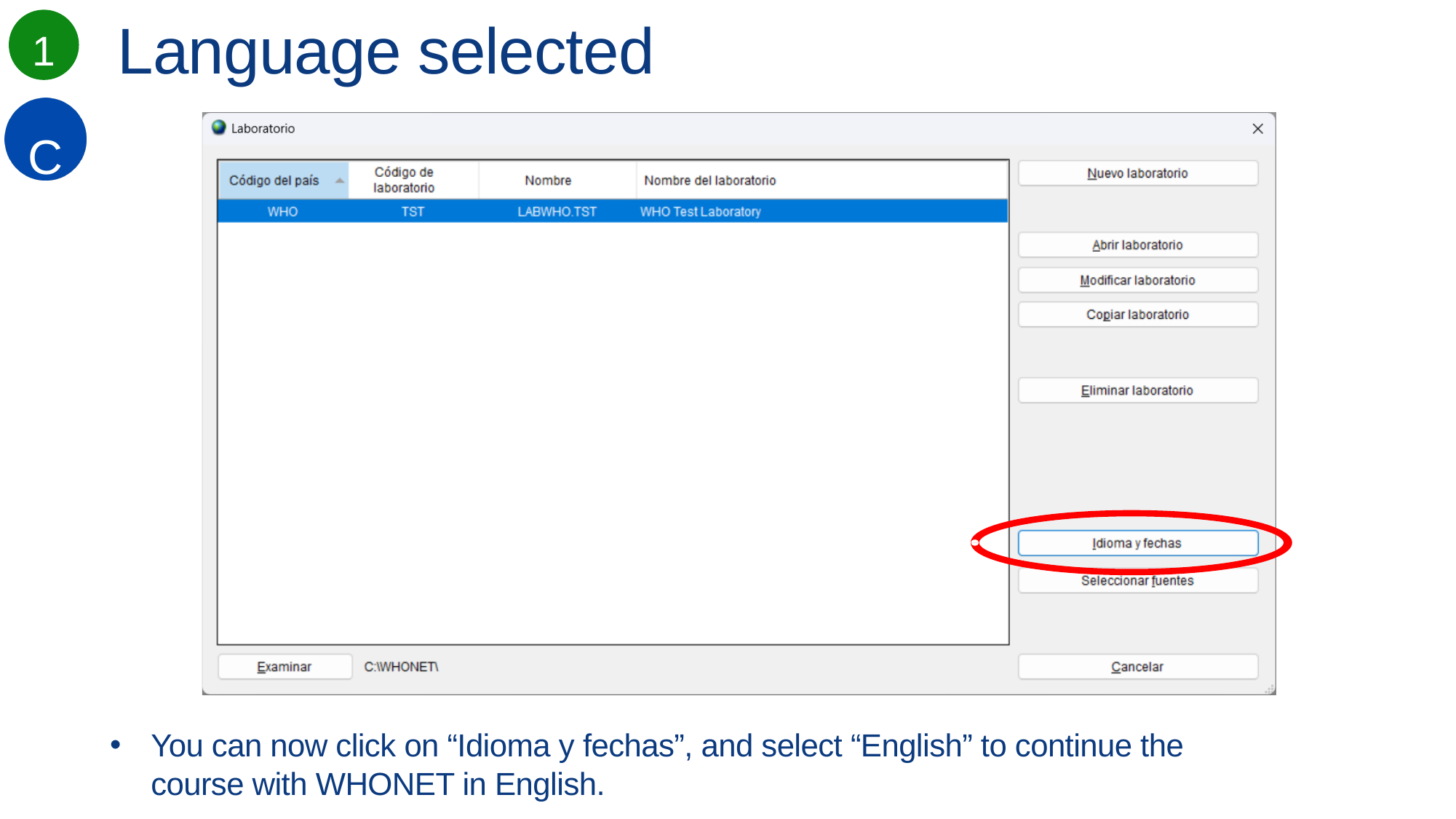

1Language selected
1

C

You can now click on “Idioma y fechas”, and select “English” to continue the course with WHONET in English.